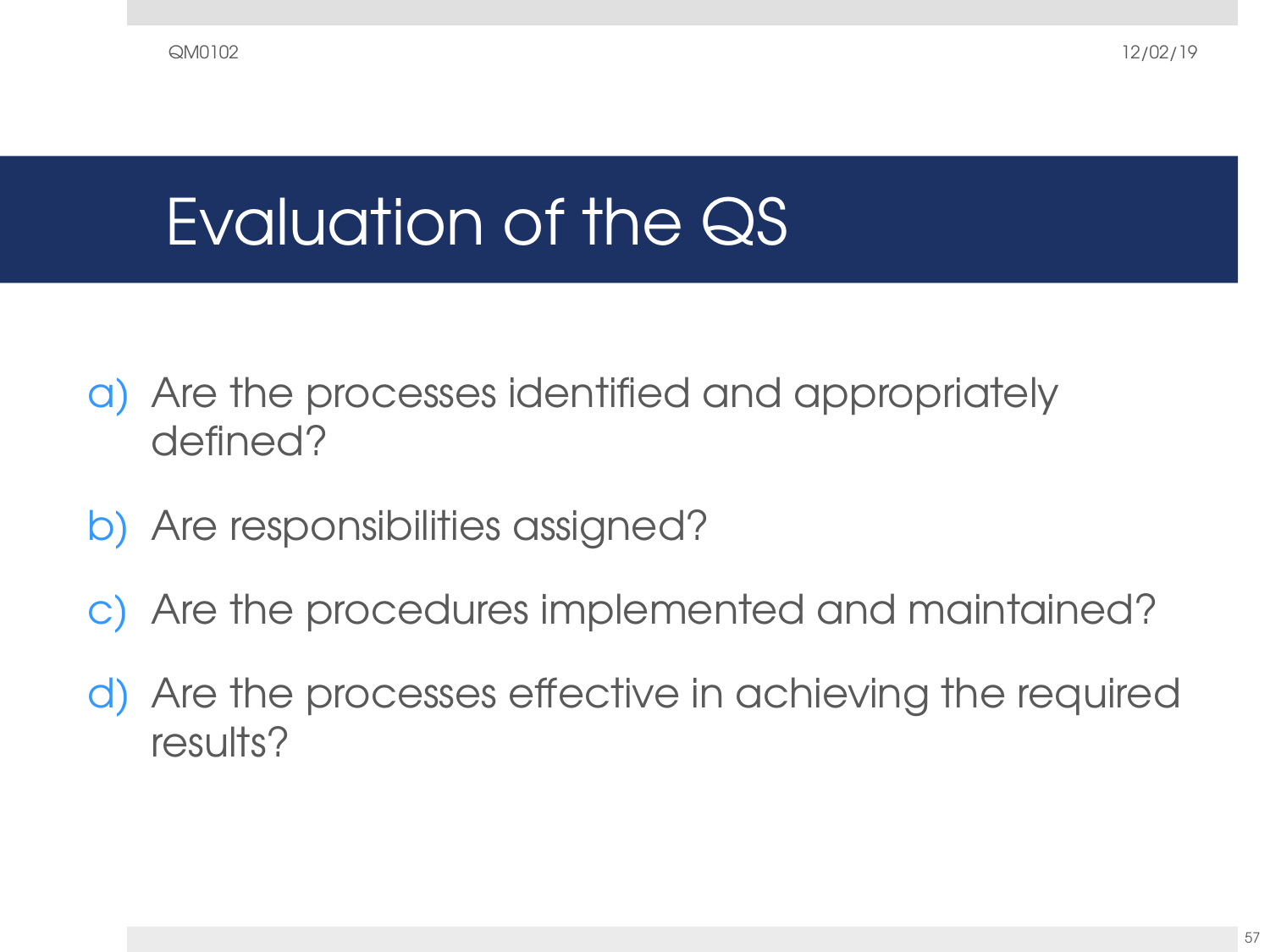

QM0102
12/02/19
# Evaluation of the QS
Are the processes identified and appropriately defined?
Are responsibilities assigned?
Are the procedures implemented and maintained?
Are the processes effective in achieving the required results?
57